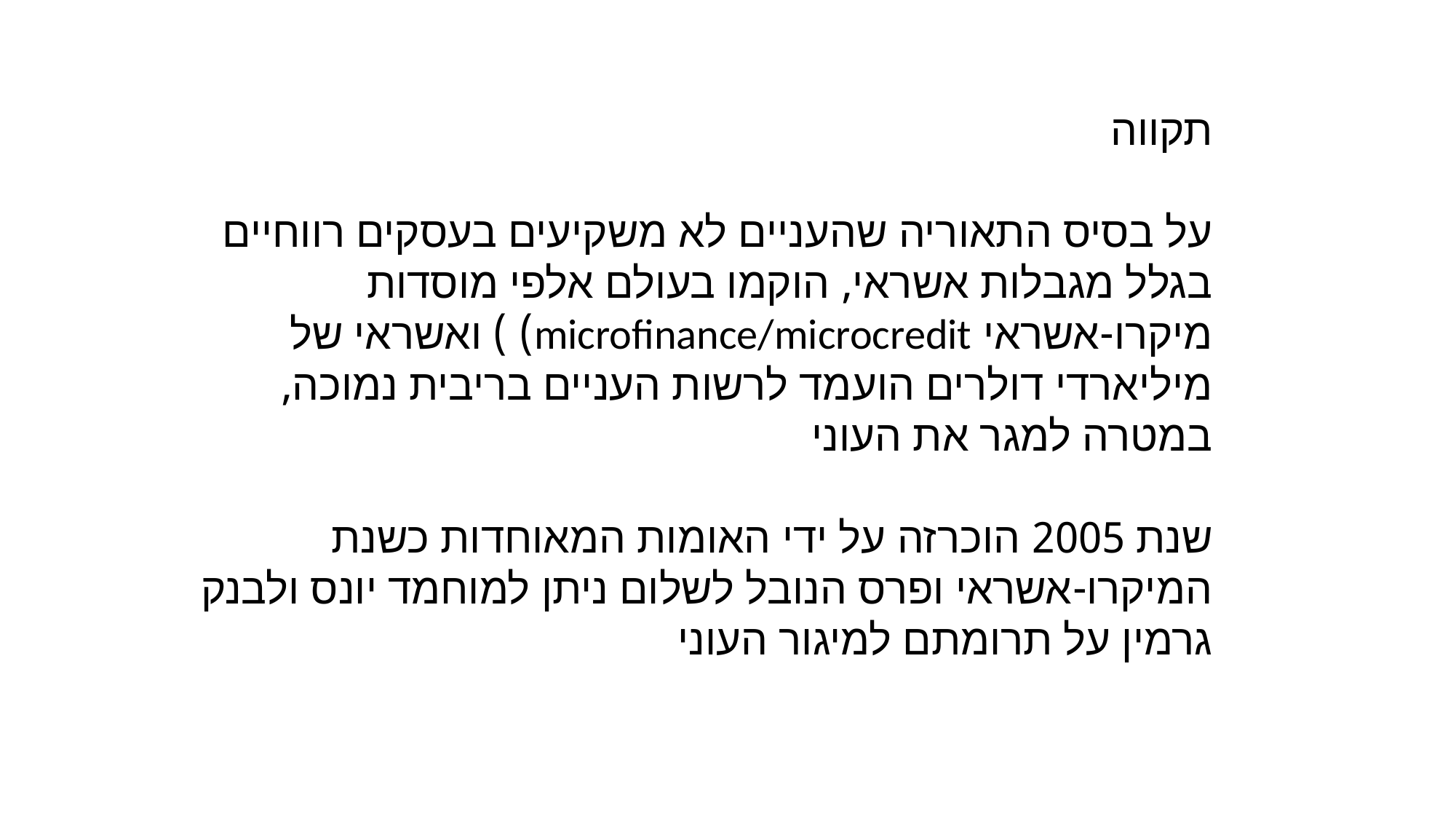

תקווה

על בסיס התאוריה שהעניים לא משקיעים בעסקים רווחיים בגלל מגבלות אשראי, הוקמו בעולם אלפי מוסדות מיקרו-אשראי microfinance/microcredit) ) ואשראי של מיליארדי דולרים הועמד לרשות העניים בריבית נמוכה, במטרה למגר את העוני

שנת 2005 הוכרזה על ידי האומות המאוחדות כשנת המיקרו-אשראי ופרס הנובל לשלום ניתן למוחמד יונס ולבנק גרמין על תרומתם למיגור העוני